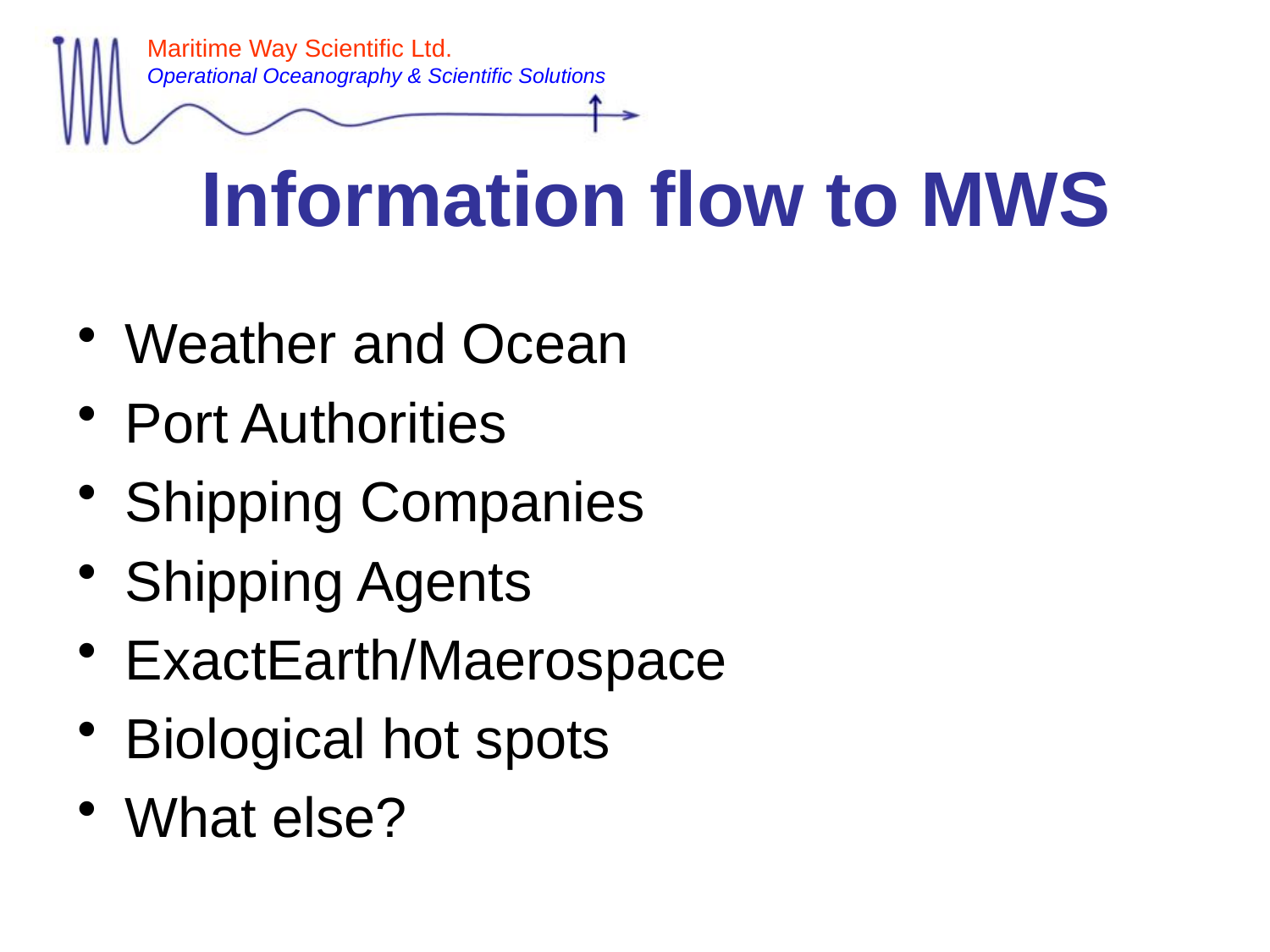

# Information flow to MWS
Weather and Ocean
Port Authorities
Shipping Companies
Shipping Agents
ExactEarth/Maerospace
Biological hot spots
What else?